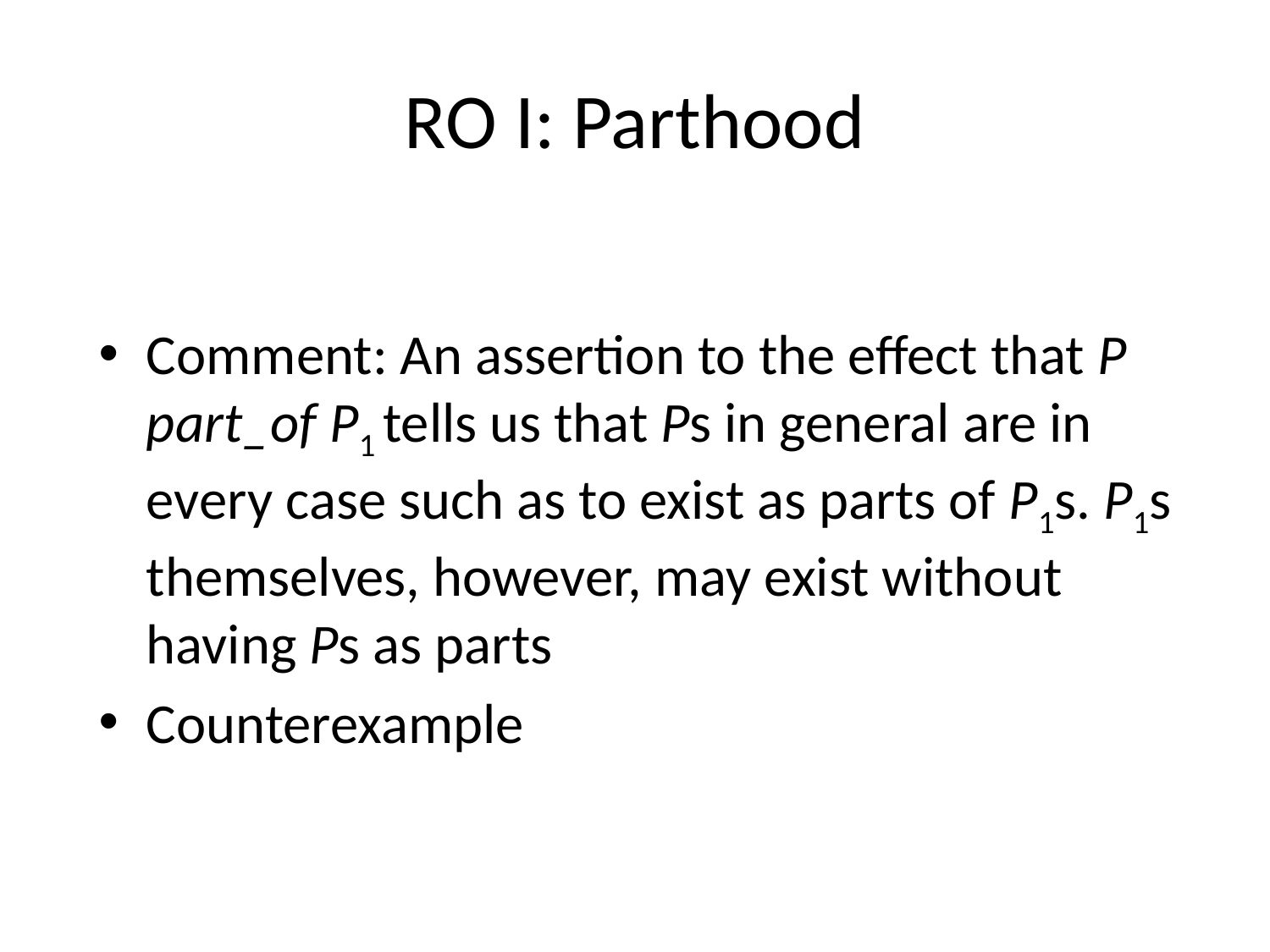

# RO I: Parthood
Comment: An assertion to the effect that P part_of P1 tells us that Ps in general are in every case such as to exist as parts of P1s. P1s themselves, however, may exist without having Ps as parts
Counterexample